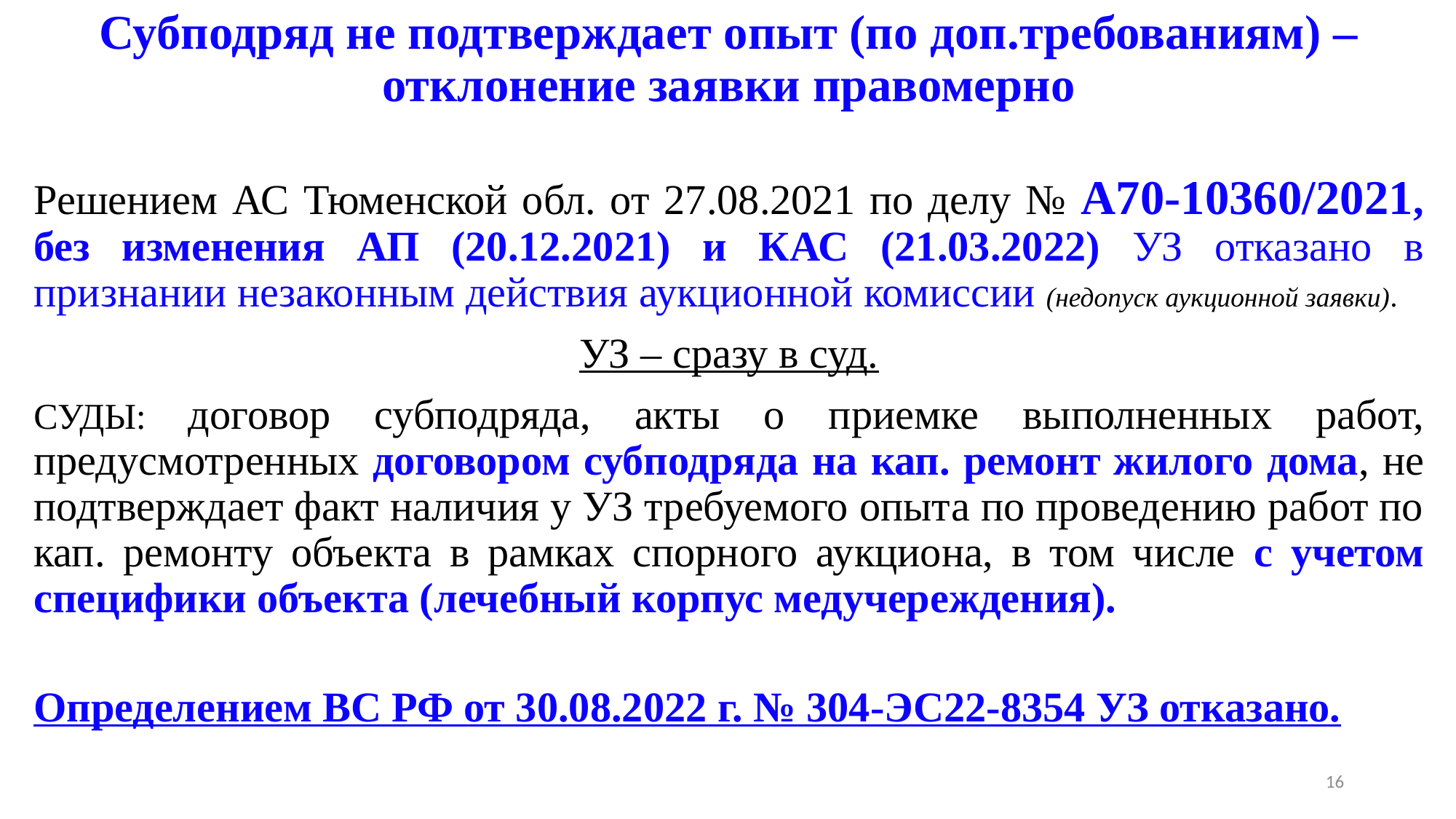

# Субподряд не подтверждает опыт (по доп.требованиям) – отклонение заявки правомерно
Решением АС Тюменской обл. от 27.08.2021 по делу № А70-10360/2021, без изменения АП (20.12.2021) и КАС (21.03.2022) УЗ отказано в признании незаконным действия аукционной комиссии (недопуск аукционной заявки).
УЗ – сразу в суд.
СУДЫ: договор субподряда, акты о приемке выполненных работ, предусмотренных договором субподряда на кап. ремонт жилого дома, не подтверждает факт наличия у УЗ требуемого опыта по проведению работ по кап. ремонту объекта в рамках спорного аукциона, в том числе с учетом специфики объекта (лечебный корпус медучереждения).

Определением ВС РФ от 30.08.2022 г. № 304-ЭС22-8354 УЗ отказано.
16